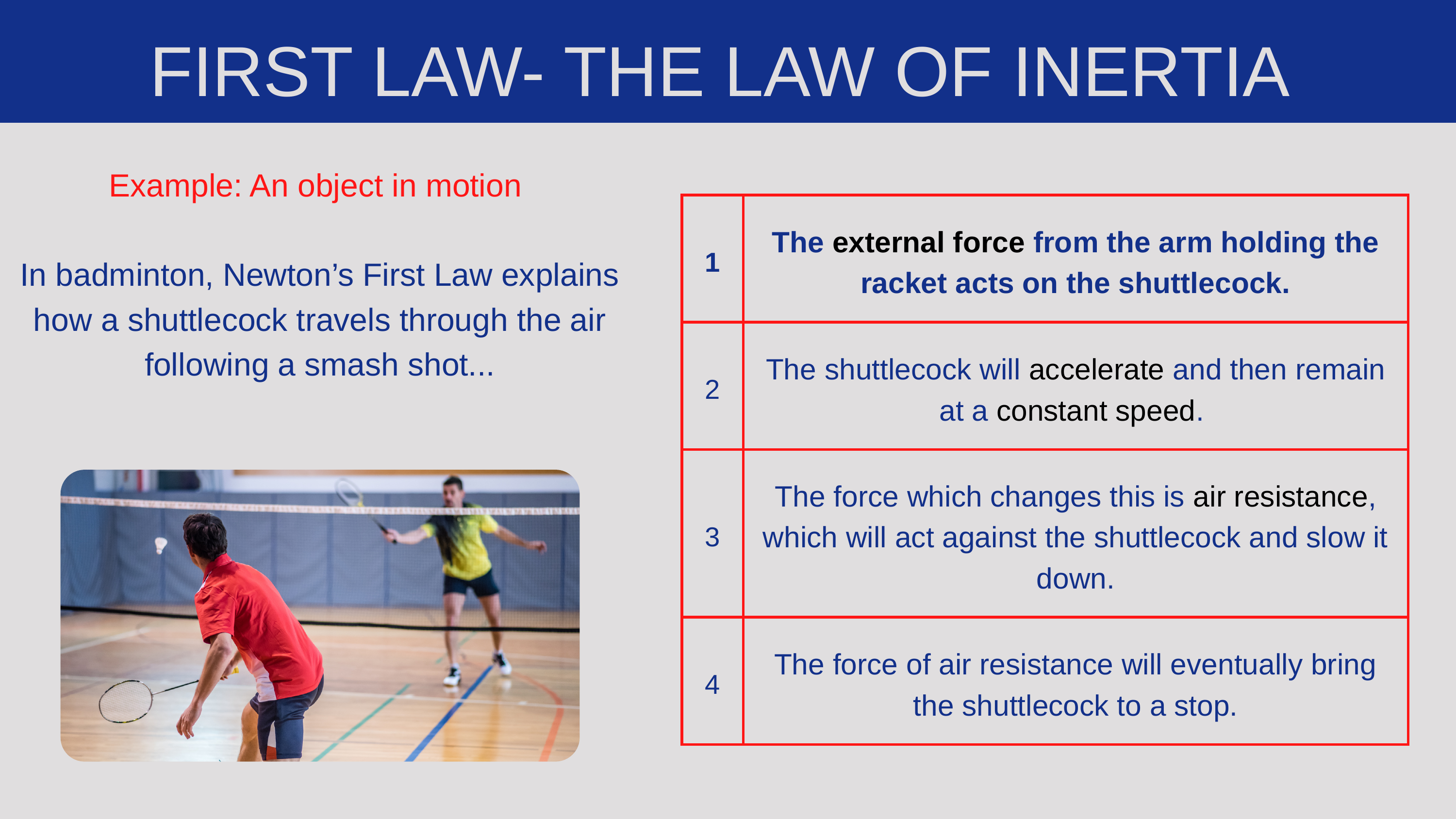

FIRST LAW- THE LAW OF INERTIA
Example: An object in motion

In badminton, Newton’s First Law explains how a shuttlecock travels through the air following a smash shot...

| 1 | The external force from the arm holding the racket acts on the shuttlecock. |
| --- | --- |
| 2 | The shuttlecock will accelerate and then remain at a constant speed. |
| 3 | The force which changes this is air resistance, which will act against the shuttlecock and slow it down. |
| 4 | The force of air resistance will eventually bring the shuttlecock to a stop. |